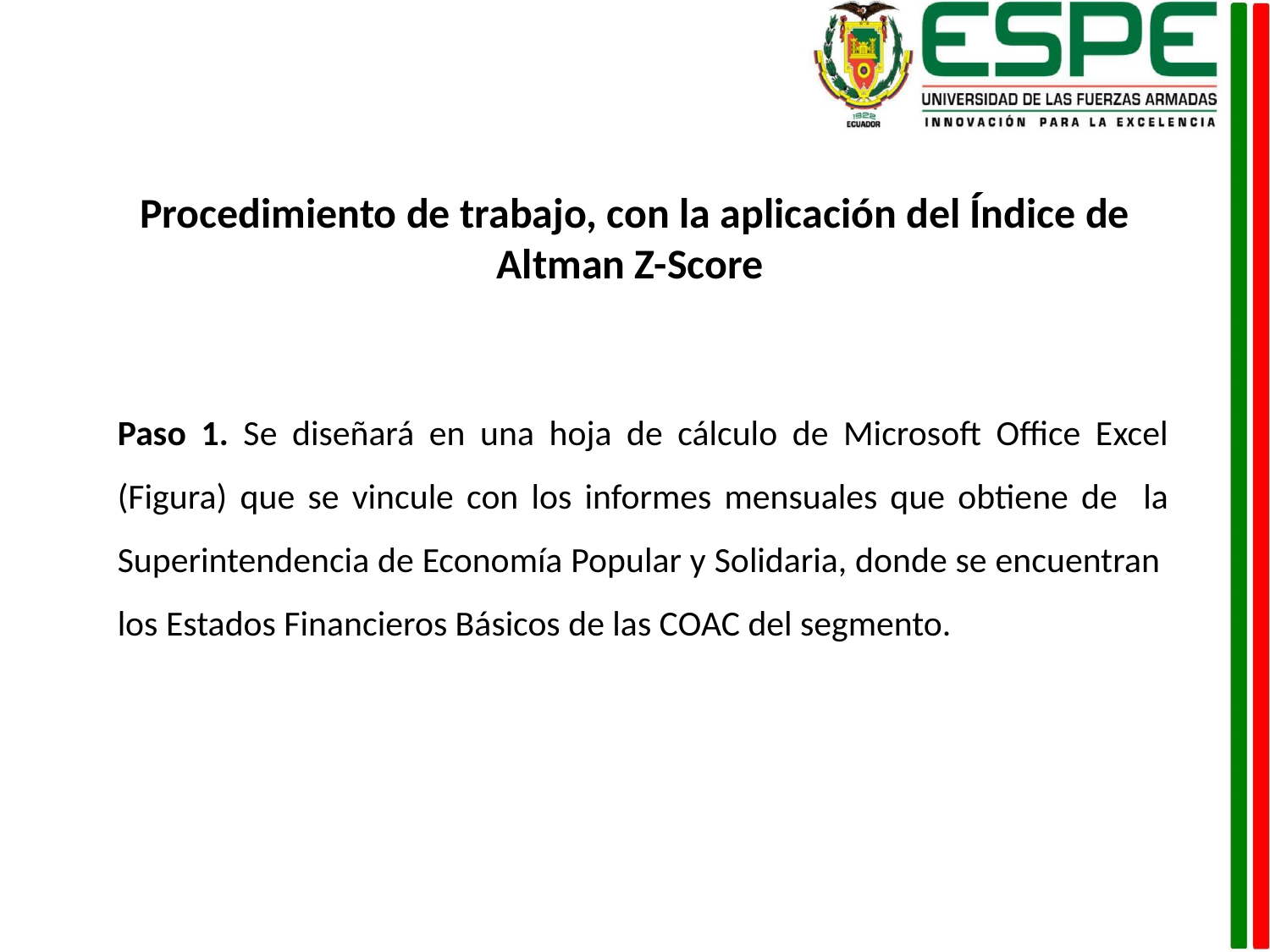

Procedimiento de trabajo, con la aplicación del Índice de Altman Z-Score
Paso 1. Se diseñará en una hoja de cálculo de Microsoft Office Excel (Figura) que se vincule con los informes mensuales que obtiene de  la Superintendencia de Economía Popular y Solidaria, donde se encuentran  los Estados Financieros Básicos de las COAC del segmento.